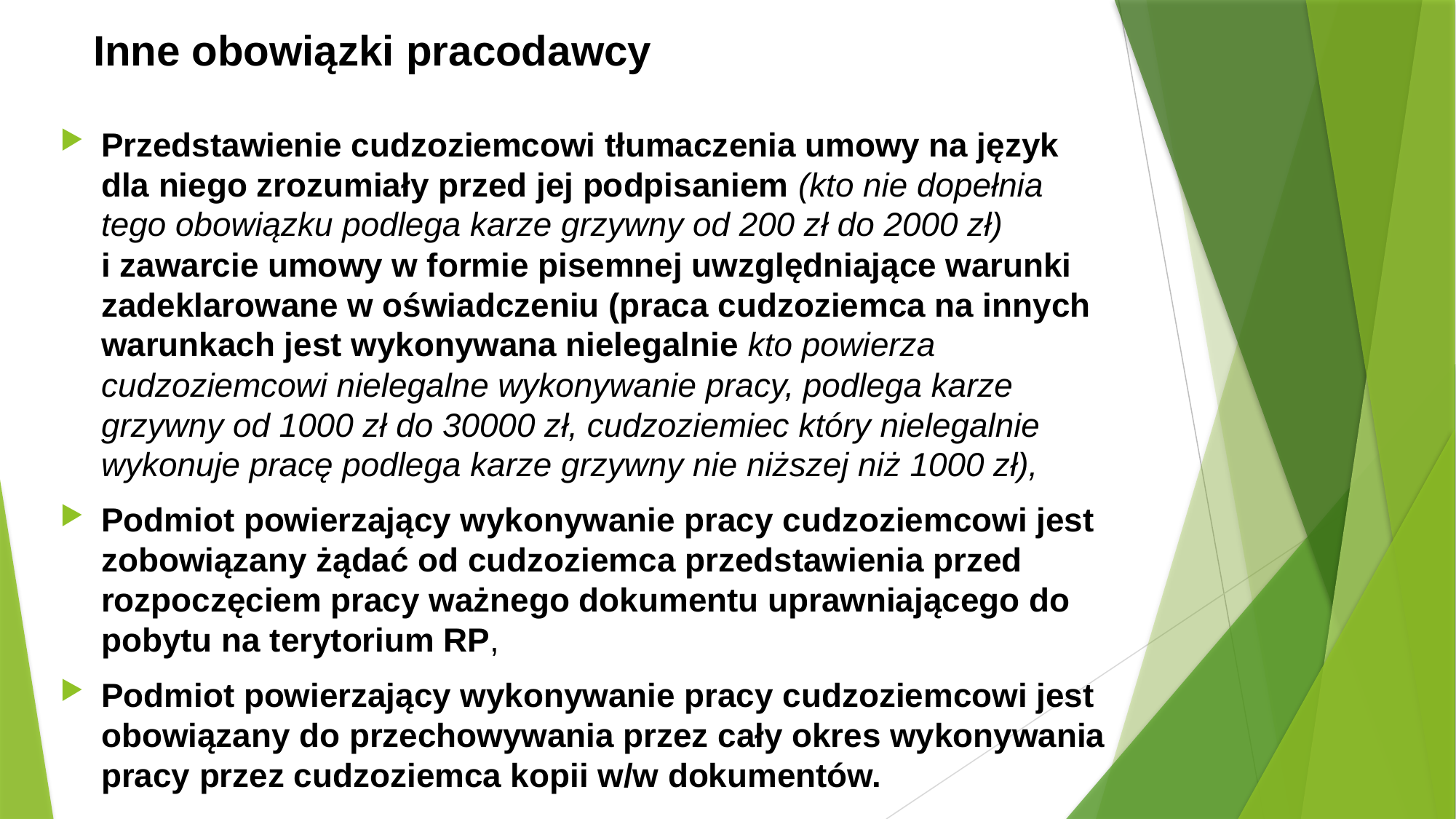

# Inne obowiązki pracodawcy
Przedstawienie cudzoziemcowi tłumaczenia umowy na język dla niego zrozumiały przed jej podpisaniem (kto nie dopełnia tego obowiązku podlega karze grzywny od 200 zł do 2000 zł)           i zawarcie umowy w formie pisemnej uwzględniające warunki zadeklarowane w oświadczeniu (praca cudzoziemca na innych warunkach jest wykonywana nielegalnie kto powierza cudzoziemcowi nielegalne wykonywanie pracy, podlega karze grzywny od 1000 zł do 30000 zł, cudzoziemiec który nielegalnie wykonuje pracę podlega karze grzywny nie niższej niż 1000 zł),
Podmiot powierzający wykonywanie pracy cudzoziemcowi jest zobowiązany żądać od cudzoziemca przedstawienia przed rozpoczęciem pracy ważnego dokumentu uprawniającego do pobytu na terytorium RP,
Podmiot powierzający wykonywanie pracy cudzoziemcowi jest obowiązany do przechowywania przez cały okres wykonywania pracy przez cudzoziemca kopii w/w dokumentów.